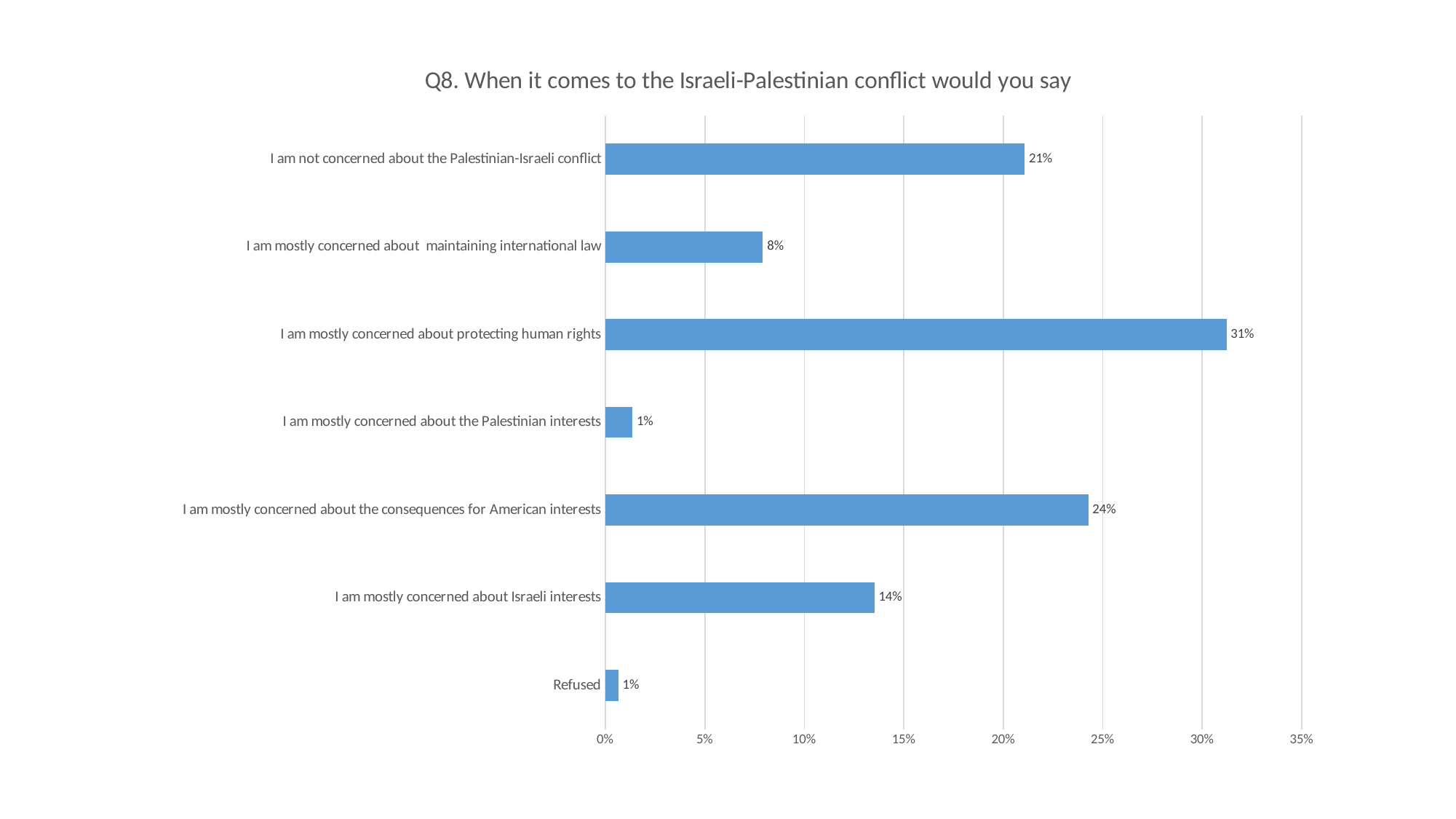

### Chart: Q8. When it comes to the Israeli-Palestinian conflict would you say

| Category |  |
|---|---|
| Refused | 0.0064548630322013 |
| I am mostly concerned about Israeli interests | 0.135174444992394 |
| I am mostly concerned about the consequences for American interests | 0.242674774605588 |
| I am mostly concerned about the Palestinian interests | 0.0135980199200456 |
| I am mostly concerned about protecting human rights | 0.312180946085599 |
| I am mostly concerned about  maintaining international law | 0.0791831584870511 |
| I am not concerned about the Palestinian-Israeli conflict | 0.210733792877121 |